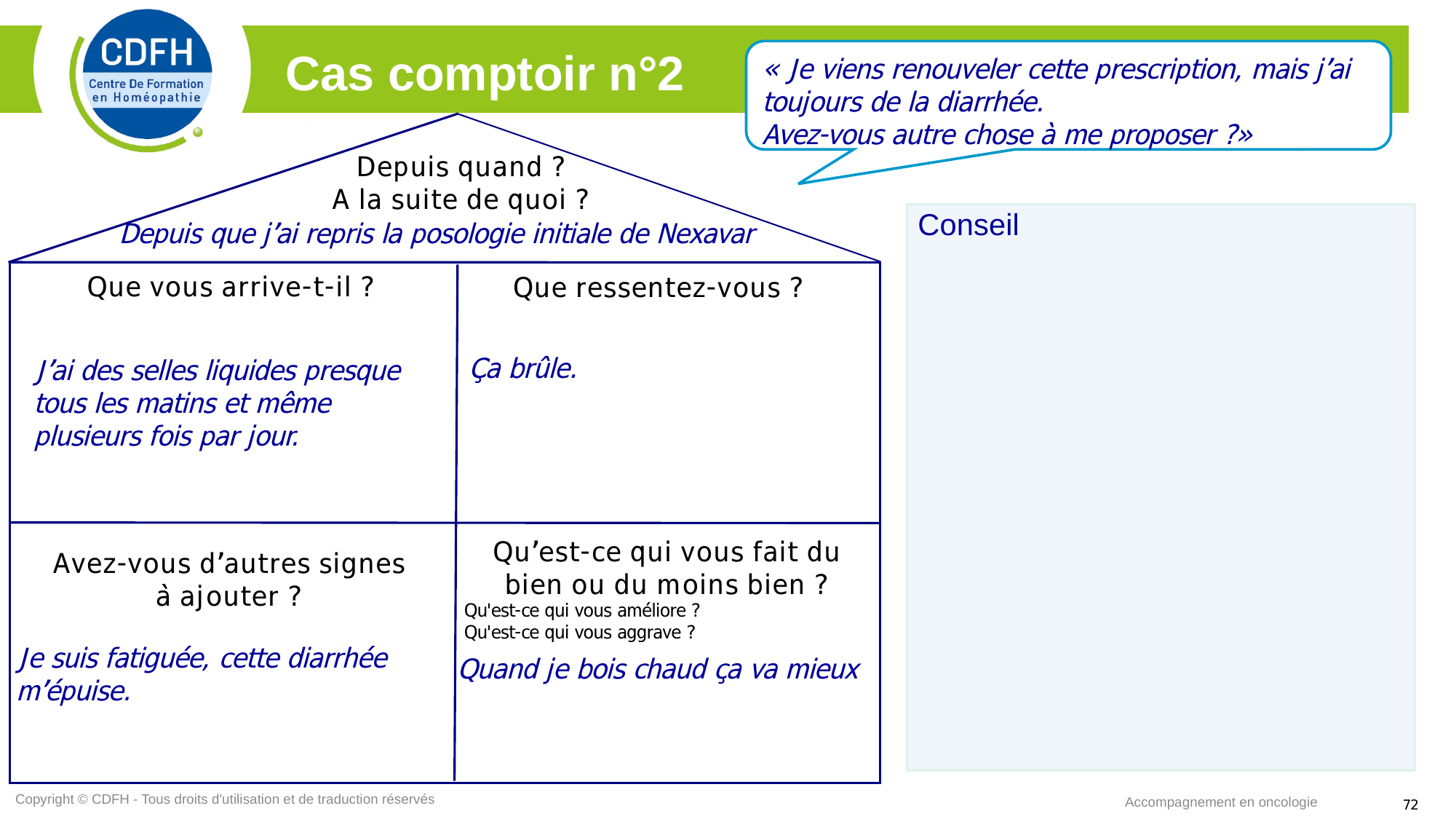

« Je viens renouveler cette prescription, mais j’ai toujours de la diarrhée.
Avez-vous autre chose à me proposer ?»
Cas comptoir n°2

Depuis quand ?
A la suite de quoi ?
Que vous arrive-t-il ?
Que ressentez-vous ?
Qu’est-ce qui vous fait du bien ou du moins bien ?
Avez-vous d’autres signes
à ajouter ?
Conseil

Depuis que j’ai repris la posologie initiale de Nexavar

Ça brûle.
J’ai des selles liquides presque tous les matins et même plusieurs fois par jour.
Qu'est-ce qui vous améliore ?
Qu'est-ce qui vous aggrave ?
Je suis fatiguée, cette diarrhée m’épuise.
Quand je bois chaud ça va mieux